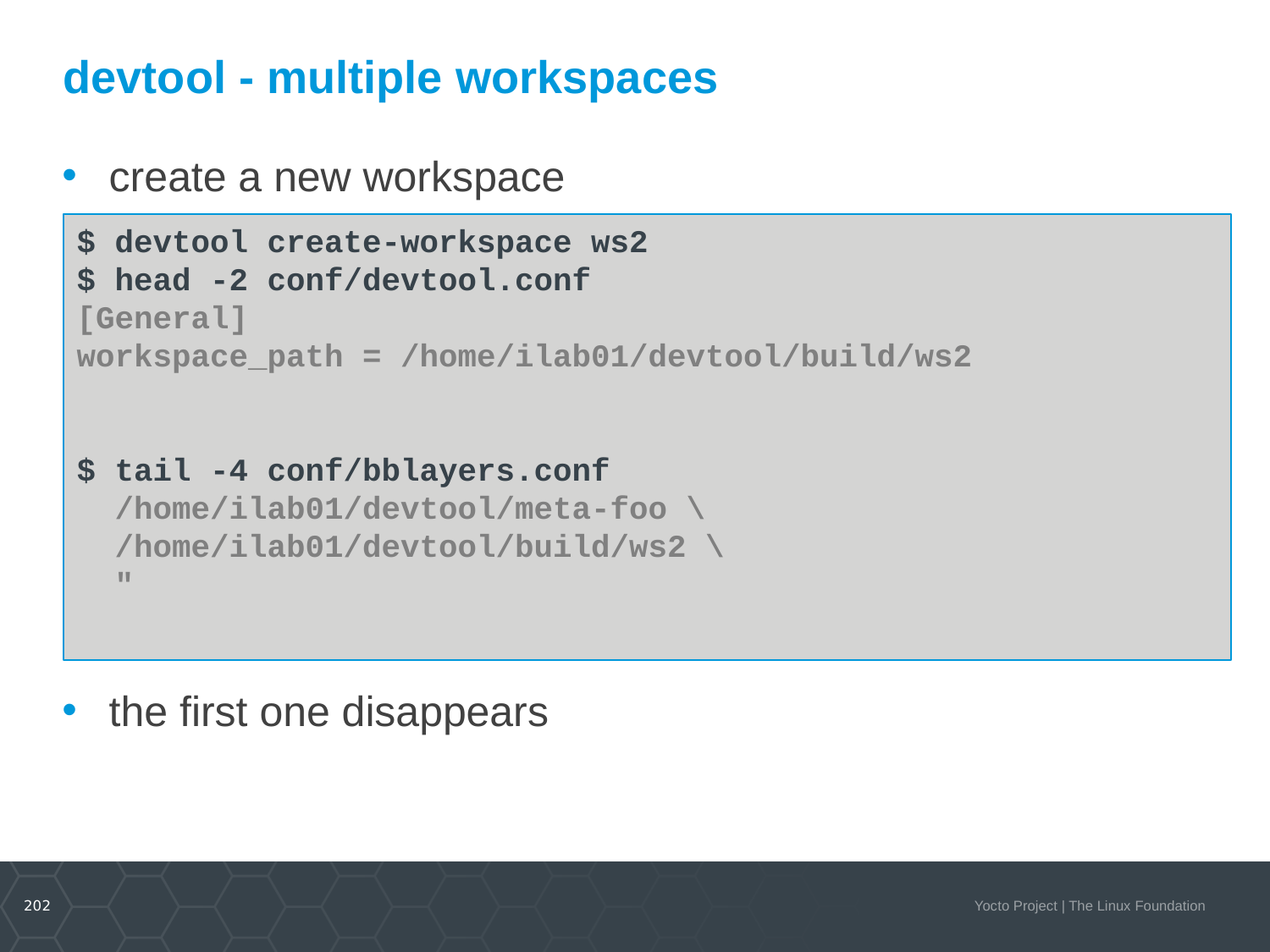

devtool - multiple workspaces
create a new workspace
$ devtool create-workspace ws2
$ head -2 conf/devtool.conf
[General]
workspace_path = /home/ilab01/devtool/build/ws2

$ tail -4 conf/bblayers.conf
  /home/ilab01/devtool/meta-foo \
  /home/ilab01/devtool/build/ws2 \
  "
the first one disappears